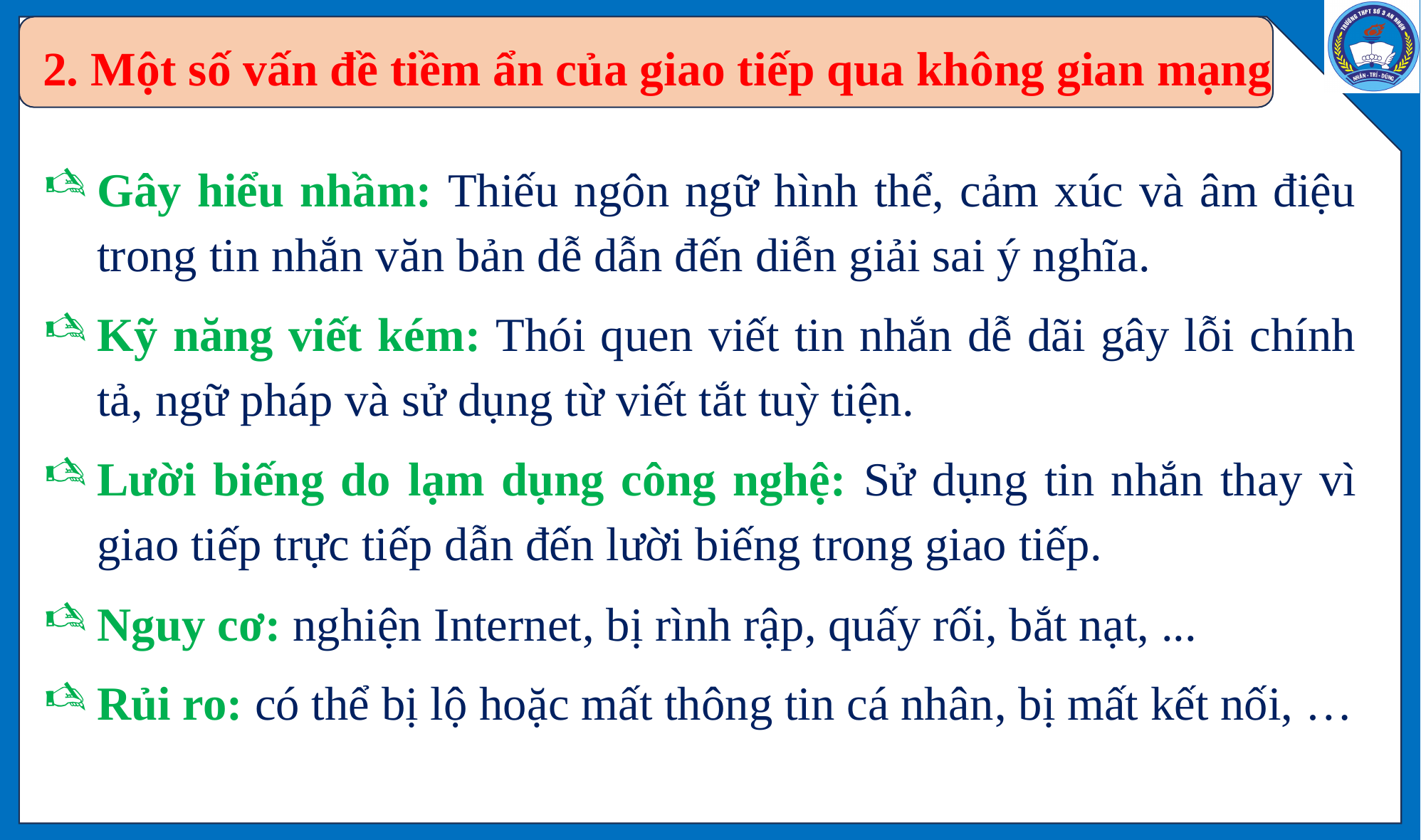

# 2. Một số vấn đề tiềm ẩn của giao tiếp qua không gian mạng
Gây hiểu nhầm: Thiếu ngôn ngữ hình thể, cảm xúc và âm điệu trong tin nhắn văn bản dễ dẫn đến diễn giải sai ý nghĩa.
Kỹ năng viết kém: Thói quen viết tin nhắn dễ dãi gây lỗi chính tả, ngữ pháp và sử dụng từ viết tắt tuỳ tiện.
Lười biếng do lạm dụng công nghệ: Sử dụng tin nhắn thay vì giao tiếp trực tiếp dẫn đến lười biếng trong giao tiếp.
Nguy cơ: nghiện Internet, bị rình rập, quấy rối, bắt nạt, ...
Rủi ro: có thể bị lộ hoặc mất thông tin cá nhân, bị mất kết nối, …